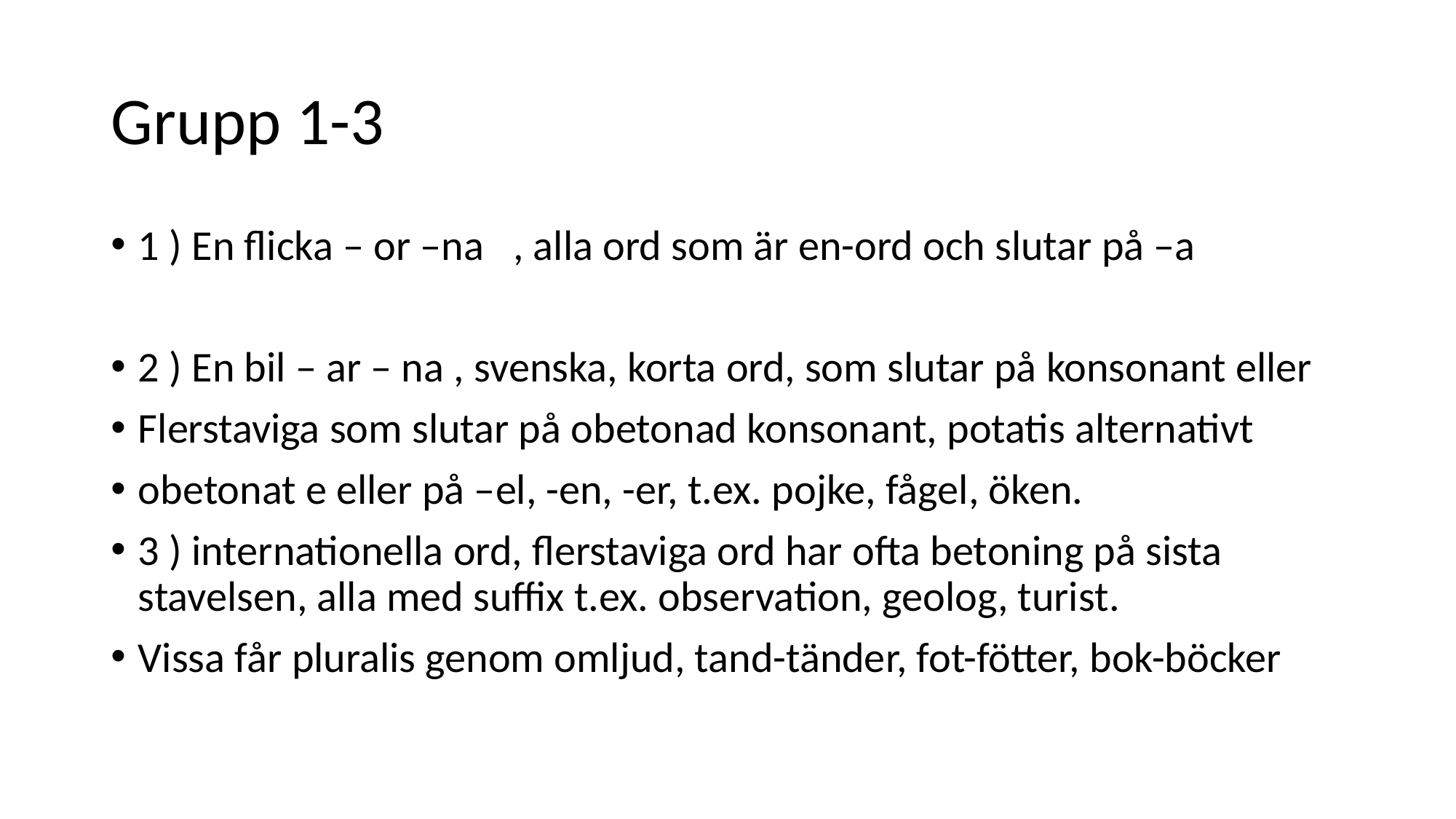

# Grupp 1-3
1 ) En flicka – or –na   , alla ord som är en-ord och slutar på –a

2 ) En bil – ar – na , svenska, korta ord, som slutar på konsonant eller
Flerstaviga som slutar på obetonad konsonant, potatis alternativt
obetonat e eller på –el, -en, -er, t.ex. pojke, fågel, öken.
3 ) internationella ord, flerstaviga ord har ofta betoning på sista stavelsen, alla med suffix t.ex. observation, geolog, turist.
Vissa får pluralis genom omljud, tand-tänder, fot-fötter, bok-böcker